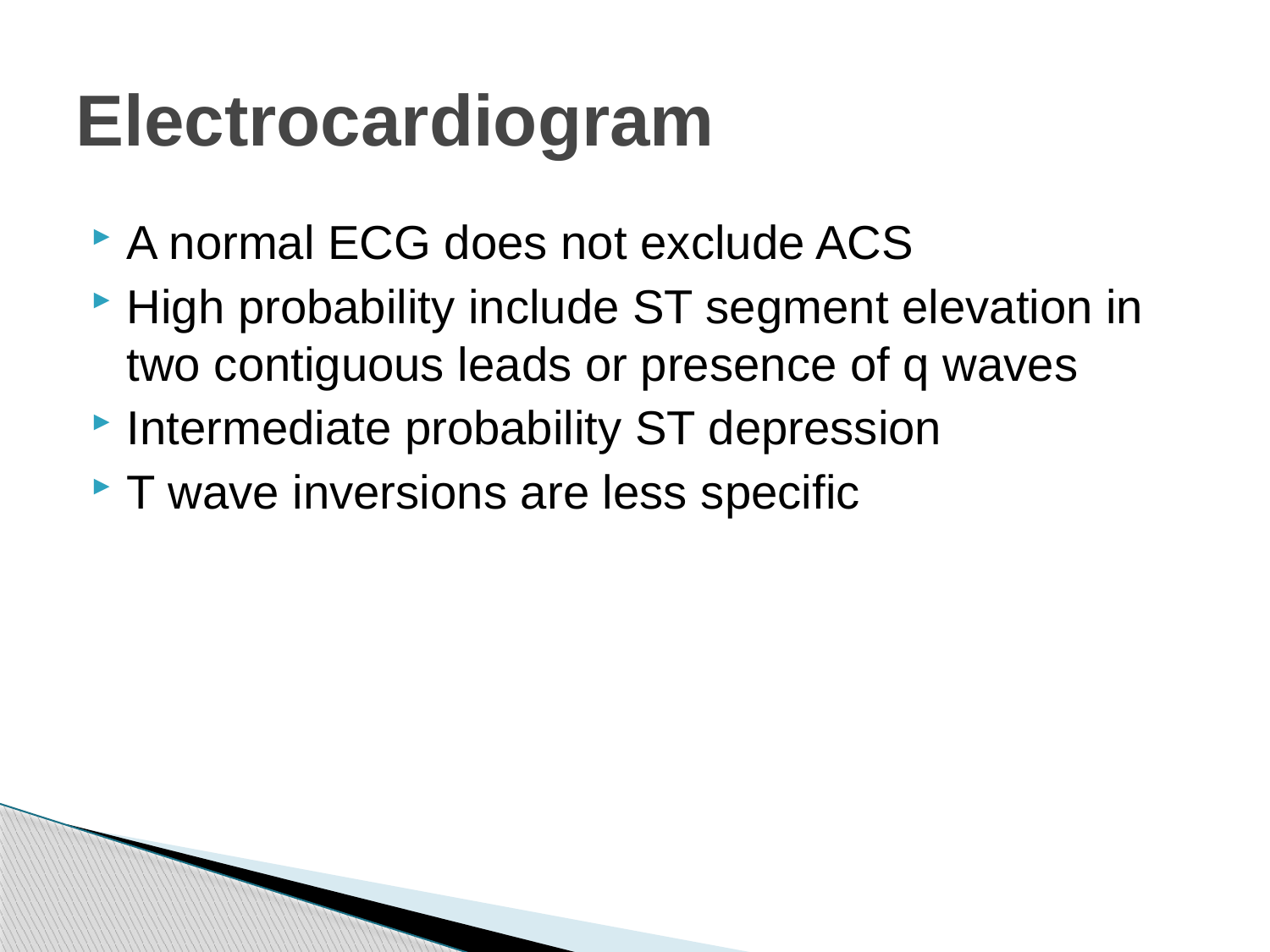

# Electrocardiogram
A normal ECG does not exclude ACS
High probability include ST segment elevation in two contiguous leads or presence of q waves
Intermediate probability ST depression
T wave inversions are less specific